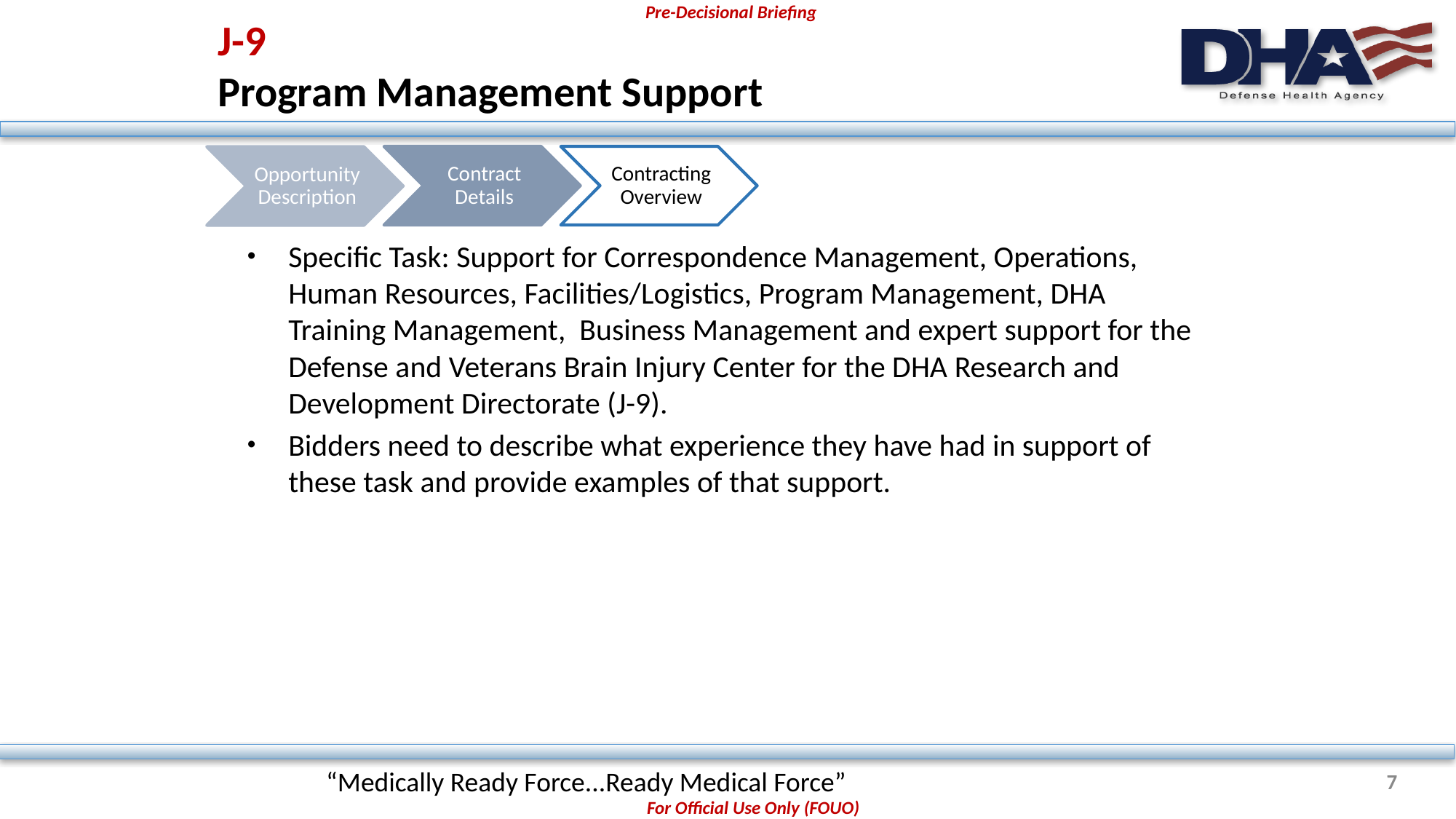

# J-9 Program Management Support
Contract Details
Contracting Overview
Opportunity Description
Specific Task: Support for Correspondence Management, Operations, Human Resources, Facilities/Logistics, Program Management, DHA Training Management,  Business Management and expert support for the Defense and Veterans Brain Injury Center for the DHA Research and Development Directorate (J-9).
Bidders need to describe what experience they have had in support of these task and provide examples of that support.

“Medically Ready Force...Ready Medical Force”
7